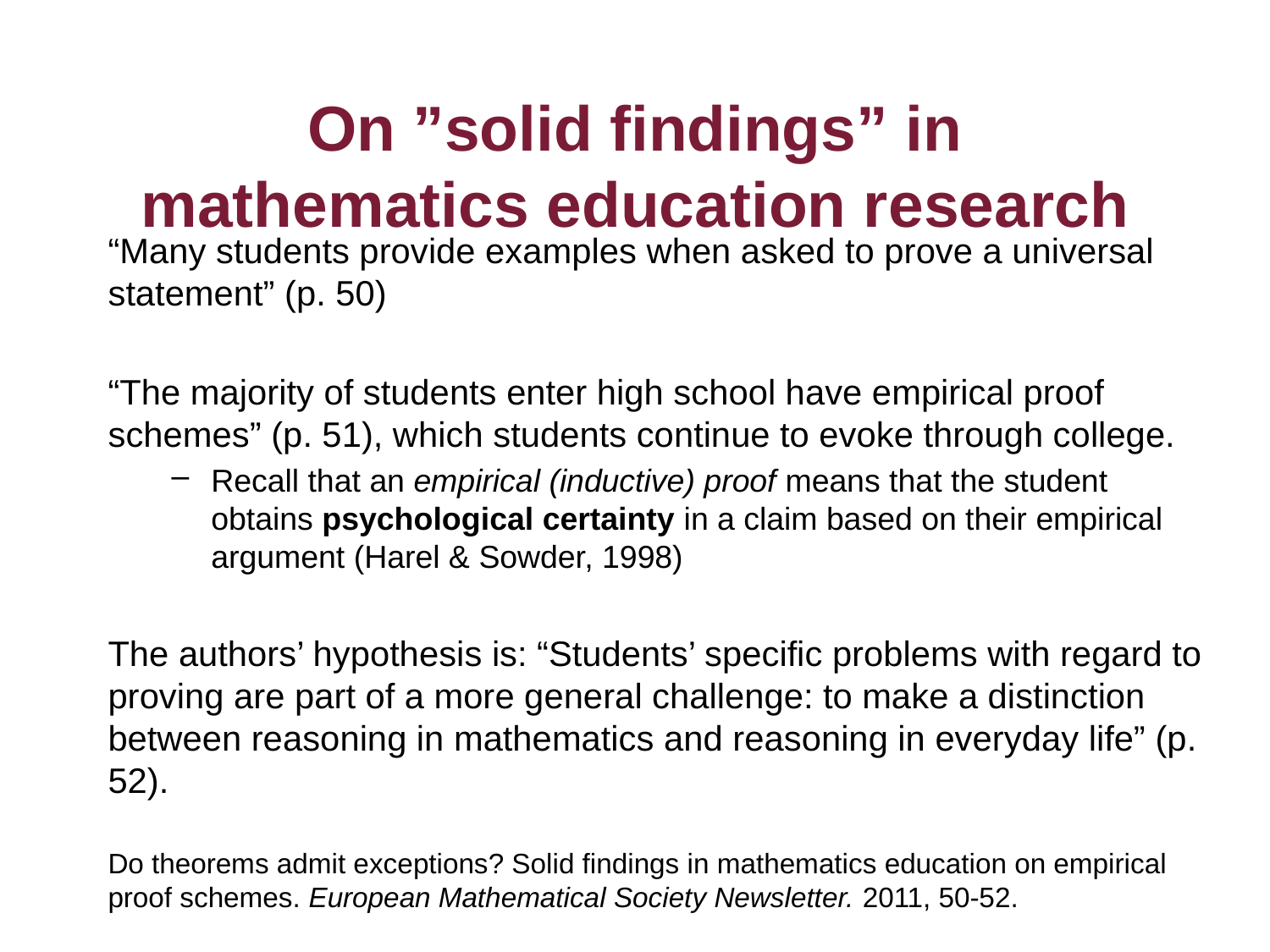

# On ”solid findings” in mathematics education research
“Many students provide examples when asked to prove a universal statement” (p. 50)

“The majority of students enter high school have empirical proof schemes” (p. 51), which students continue to evoke through college.
Recall that an empirical (inductive) proof means that the student obtains psychological certainty in a claim based on their empirical argument (Harel & Sowder, 1998)

The authors’ hypothesis is: “Students’ specific problems with regard to proving are part of a more general challenge: to make a distinction between reasoning in mathematics and reasoning in everyday life” (p. 52).

Do theorems admit exceptions? Solid findings in mathematics education on empirical proof schemes. European Mathematical Society Newsletter. 2011, 50-52.